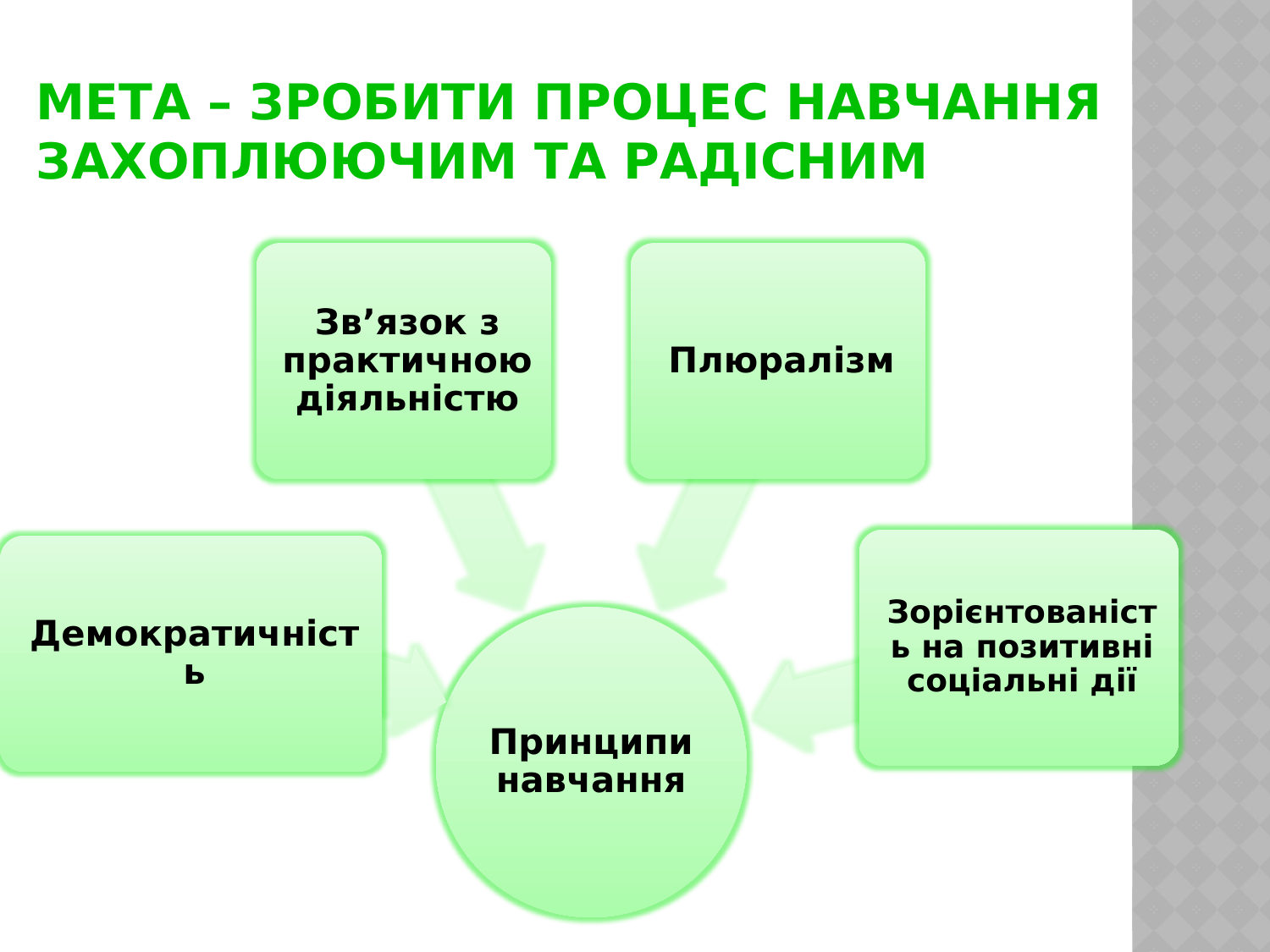

# Мета – зробити процес навчання захоплюючим та радісним
Принципи навчання
Демократичність
Зв’язок з практичною діяльністю
Плюралізм
Зорієнтованість на позитивні соціальні дії